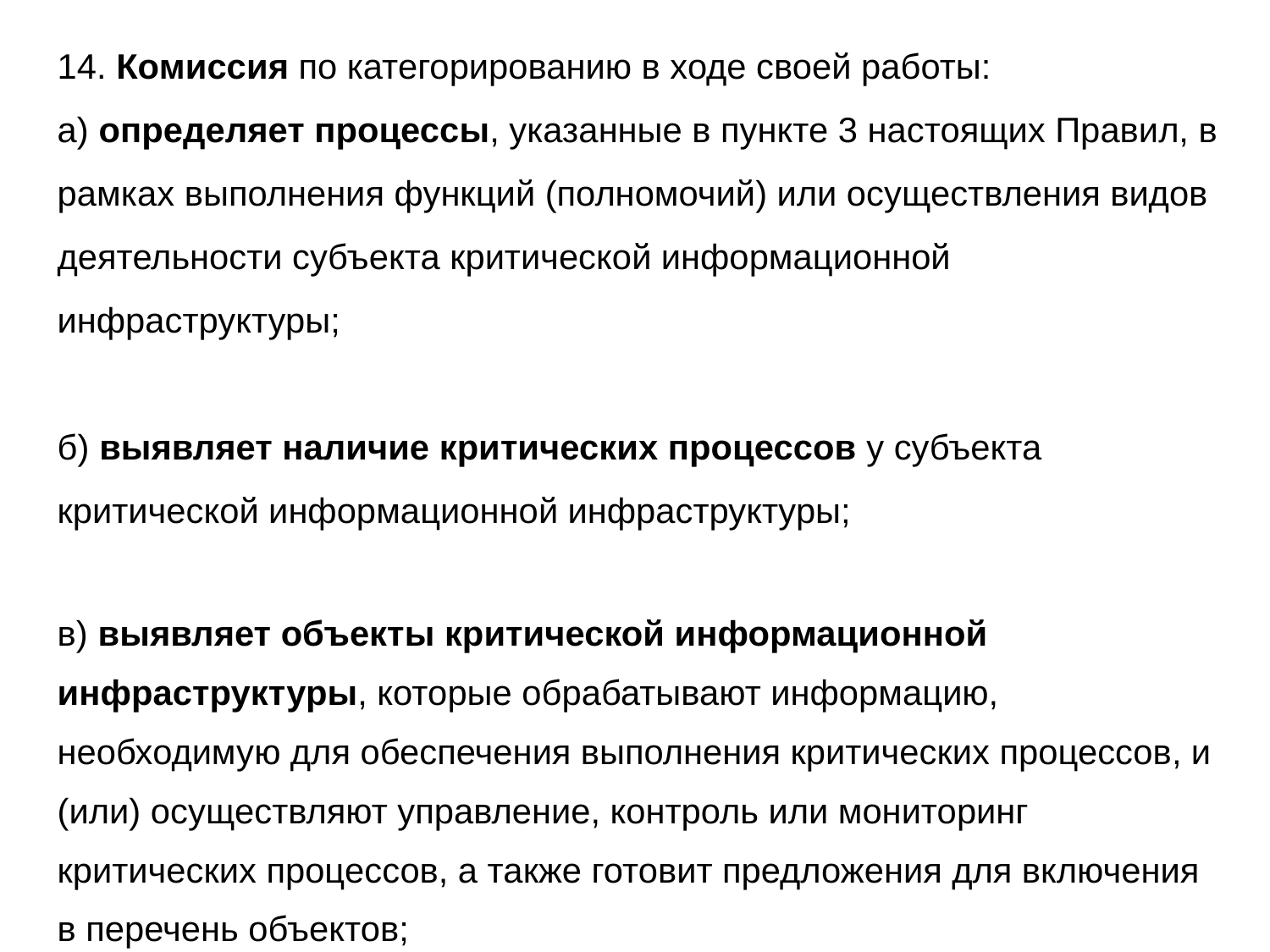

14. Комиссия по категорированию в ходе своей работы:
а) определяет процессы, указанные в пункте 3 настоящих Правил, в рамках выполнения функций (полномочий) или осуществления видов деятельности субъекта критической информационной инфраструктуры;

б) выявляет наличие критических процессов у субъекта критической информационной инфраструктуры;

в) выявляет объекты критической информационной инфраструктуры, которые обрабатывают информацию, необходимую для обеспечения выполнения критических процессов, и (или) осуществляют управление, контроль или мониторинг критических процессов, а также готовит предложения для включения в перечень объектов;